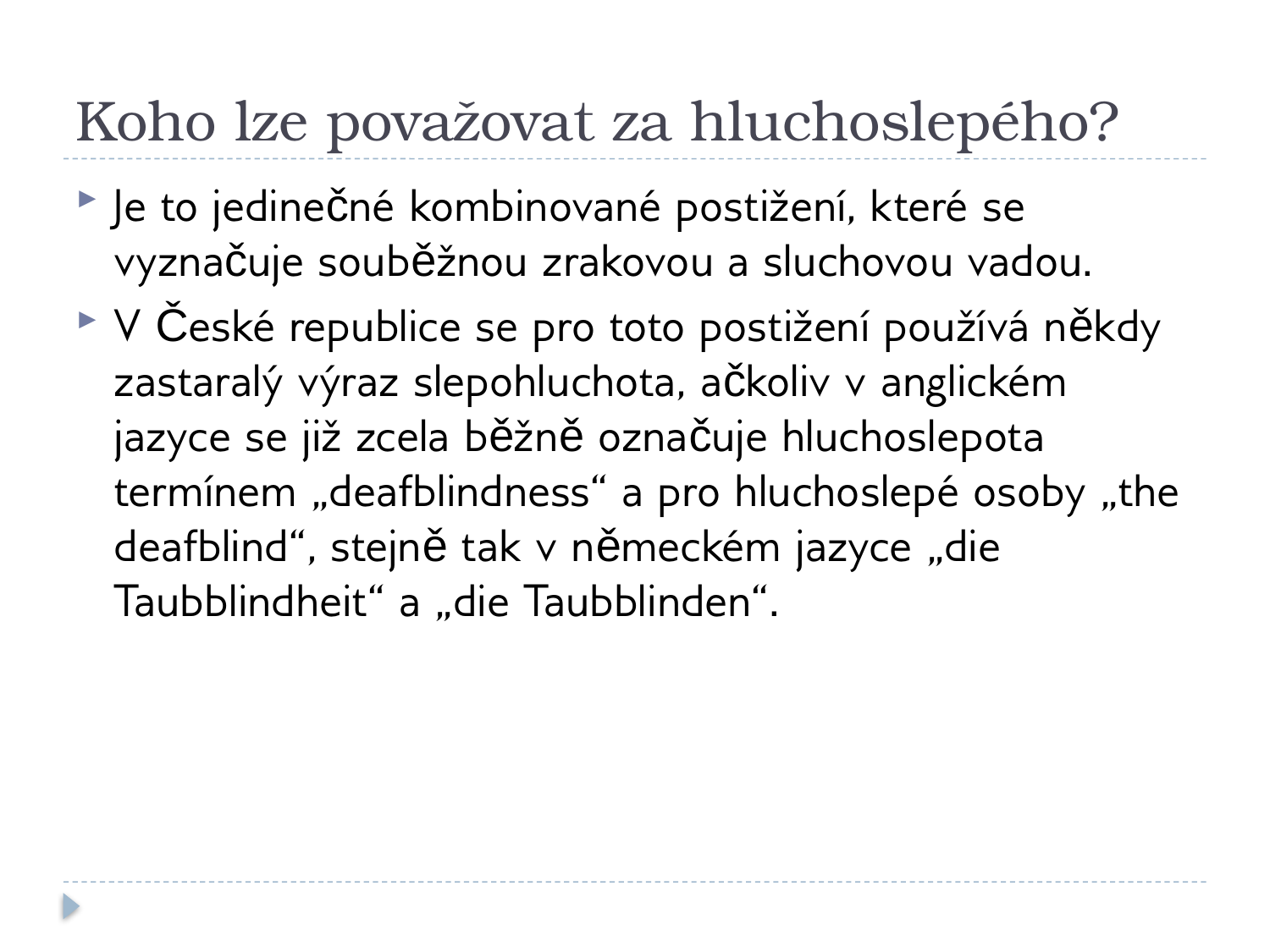

# Koho lze považovat za hluchoslepého?
Je to jedinečné kombinované postižení, které se vyznačuje souběžnou zrakovou a sluchovou vadou.
V České republice se pro toto postižení používá někdy zastaralý výraz slepohluchota, ačkoliv v anglickém jazyce se již zcela běžně označuje hluchoslepota termínem „deafblindness“ a pro hluchoslepé osoby „the deafblind“, stejně tak v německém jazyce „die Taubblindheit“ a „die Taubblinden“.